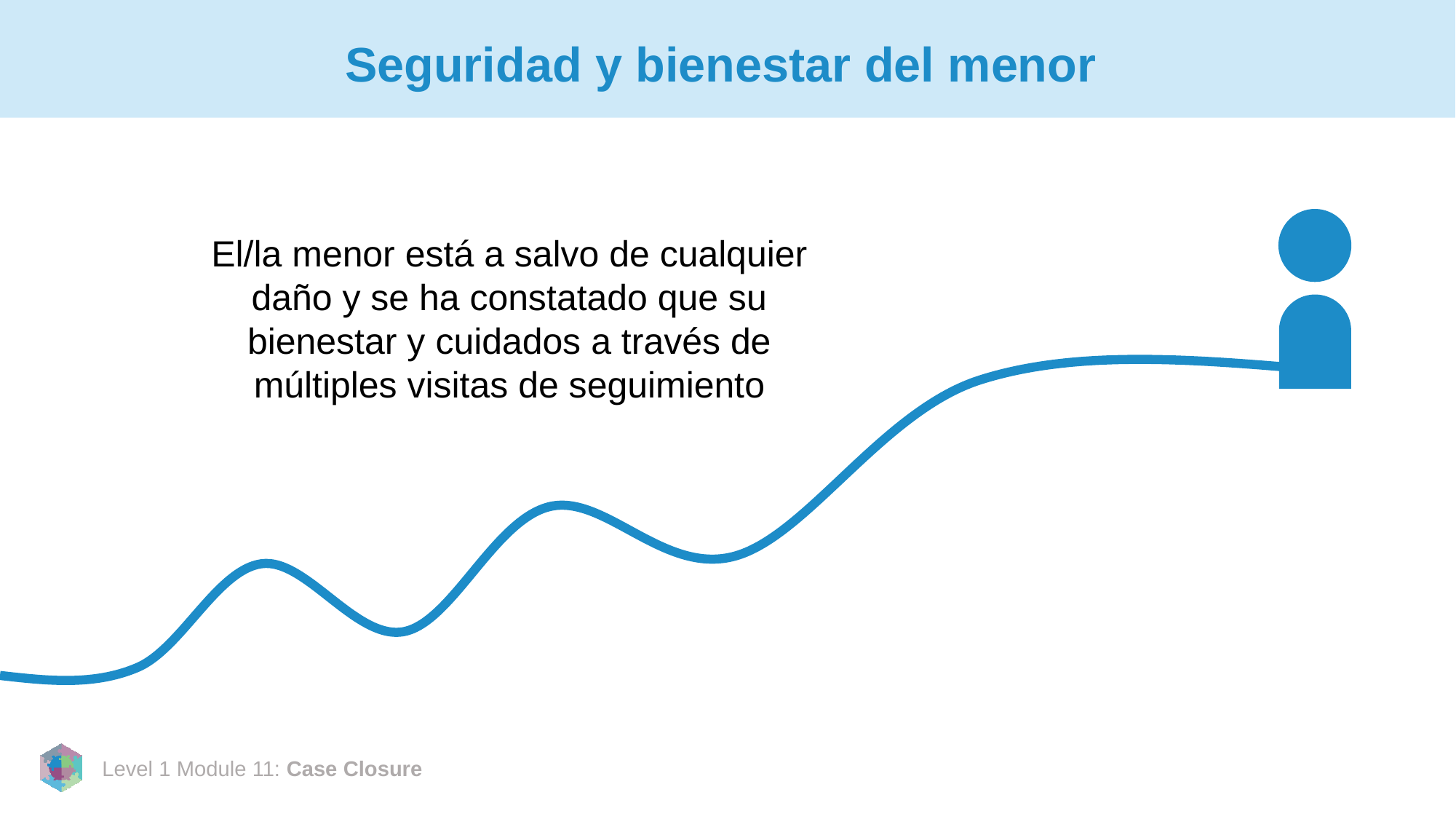

# Seguridad y bienestar del menor

El/la menor está a salvo de cualquier daño y se ha constatado que su bienestar y cuidados a través de múltiples visitas de seguimiento